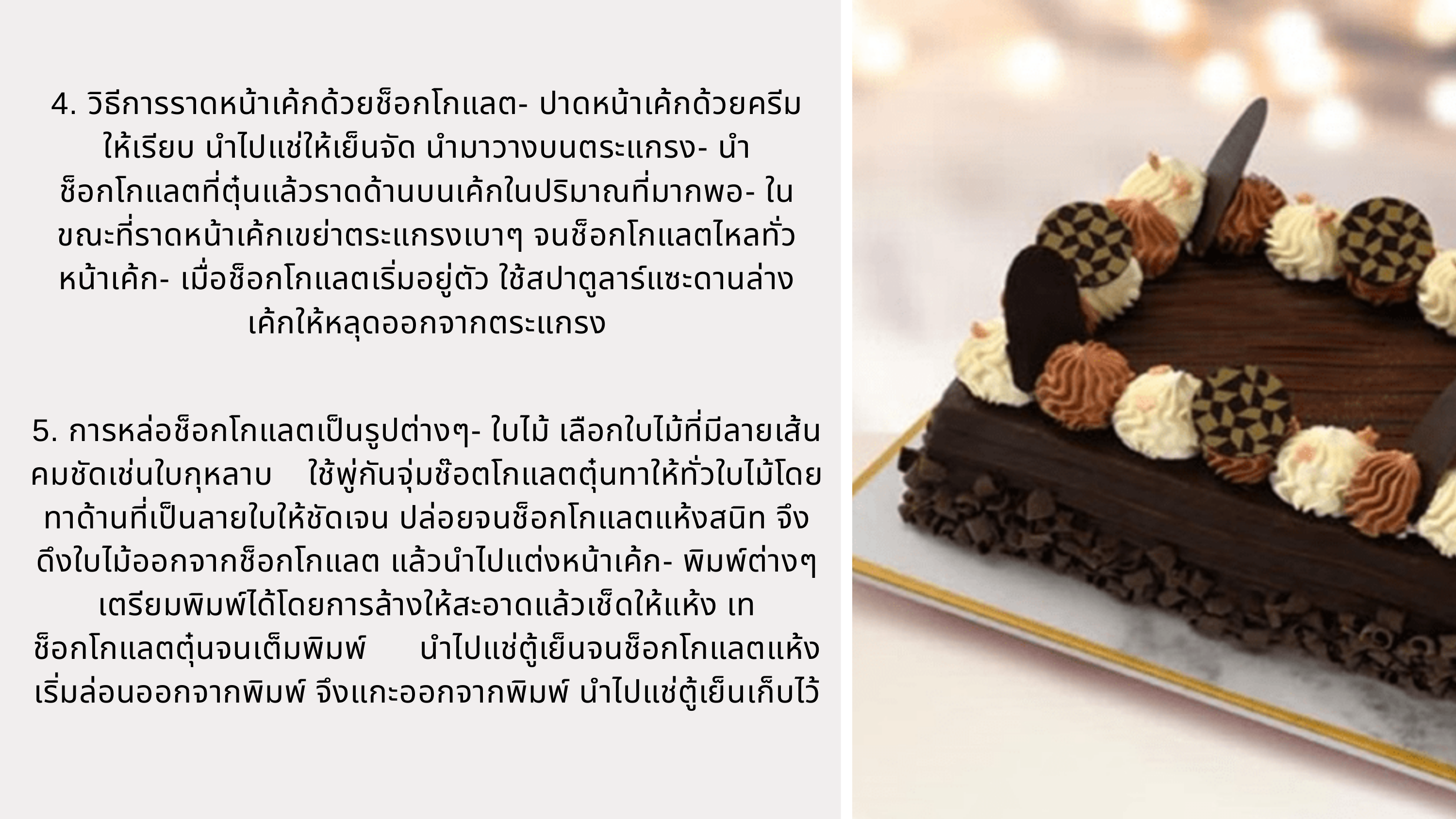

4. วิธีการราดหน้าเค้กด้วยช็อกโกแลต- ปาดหน้าเค้กด้วยครีมให้เรียบ นำไปแช่ให้เย็นจัด นำมาวางบนตระแกรง- นำช็อกโกแลตที่ตุ๋นแล้วราดด้านบนเค้กในปริมาณที่มากพอ- ในขณะที่ราดหน้าเค้กเขย่าตระแกรงเบาๆ จนช็อกโกแลตไหลทั่วหน้าเค้ก- เมื่อช็อกโกแลตเริ่มอยู่ตัว ใช้สปาตูลาร์แซะดานล่างเค้กให้หลุดออกจากตระแกรง
5. การหล่อช็อกโกแลตเป็นรูปต่างๆ- ใบไม้ เลือกใบไม้ที่มีลายเส้นคมชัดเช่นใบกุหลาบ    ใช้พู่กันจุ่มช๊อตโกแลตตุ๋นทาให้ทั่วใบไม้โดยทาด้านที่เป็นลายใบให้ชัดเจน ปล่อยจนช็อกโกแลตแห้งสนิท จึงดึงใบไม้ออกจากช็อกโกแลต แล้วนำไปแต่งหน้าเค้ก- พิมพ์ต่างๆ เตรียมพิมพ์ได้โดยการล้างให้สะอาดแล้วเช็ดให้แห้ง เทช็อกโกแลตตุ๋นจนเต็มพิมพ์      นำไปแช่ตู้เย็นจนช็อกโกแลตแห้งเริ่มล่อนออกจากพิมพ์ จึงแกะออกจากพิมพ์ นำไปแช่ตู้เย็นเก็บไว้